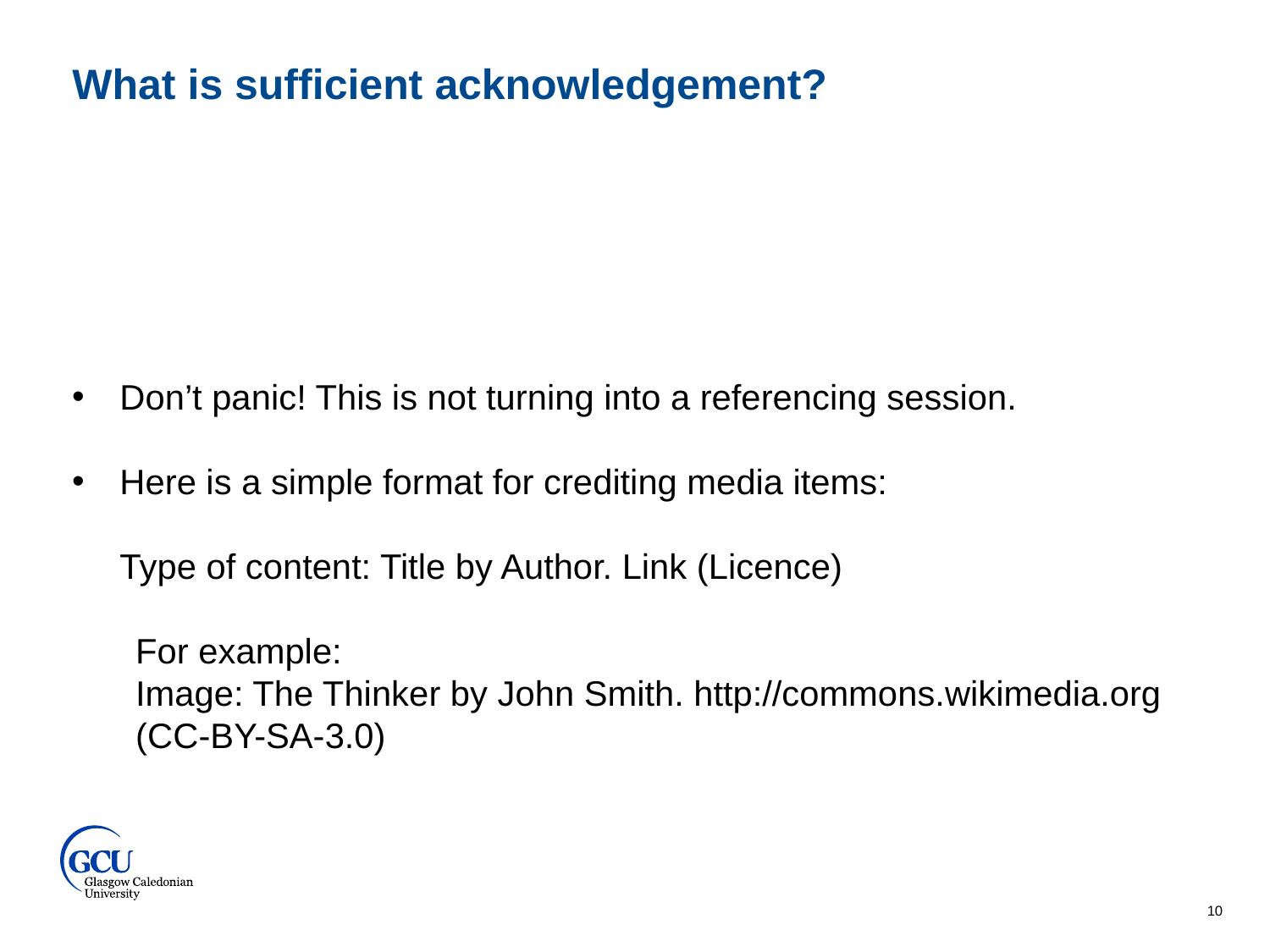

What is sufficient acknowledgement?

Don’t panic! This is not turning into a referencing session.
Here is a simple format for crediting media items:
Type of content: Title by Author. Link (Licence)
For example:
Image: The Thinker by John Smith. http://commons.wikimedia.org (CC-BY-SA-3.0)